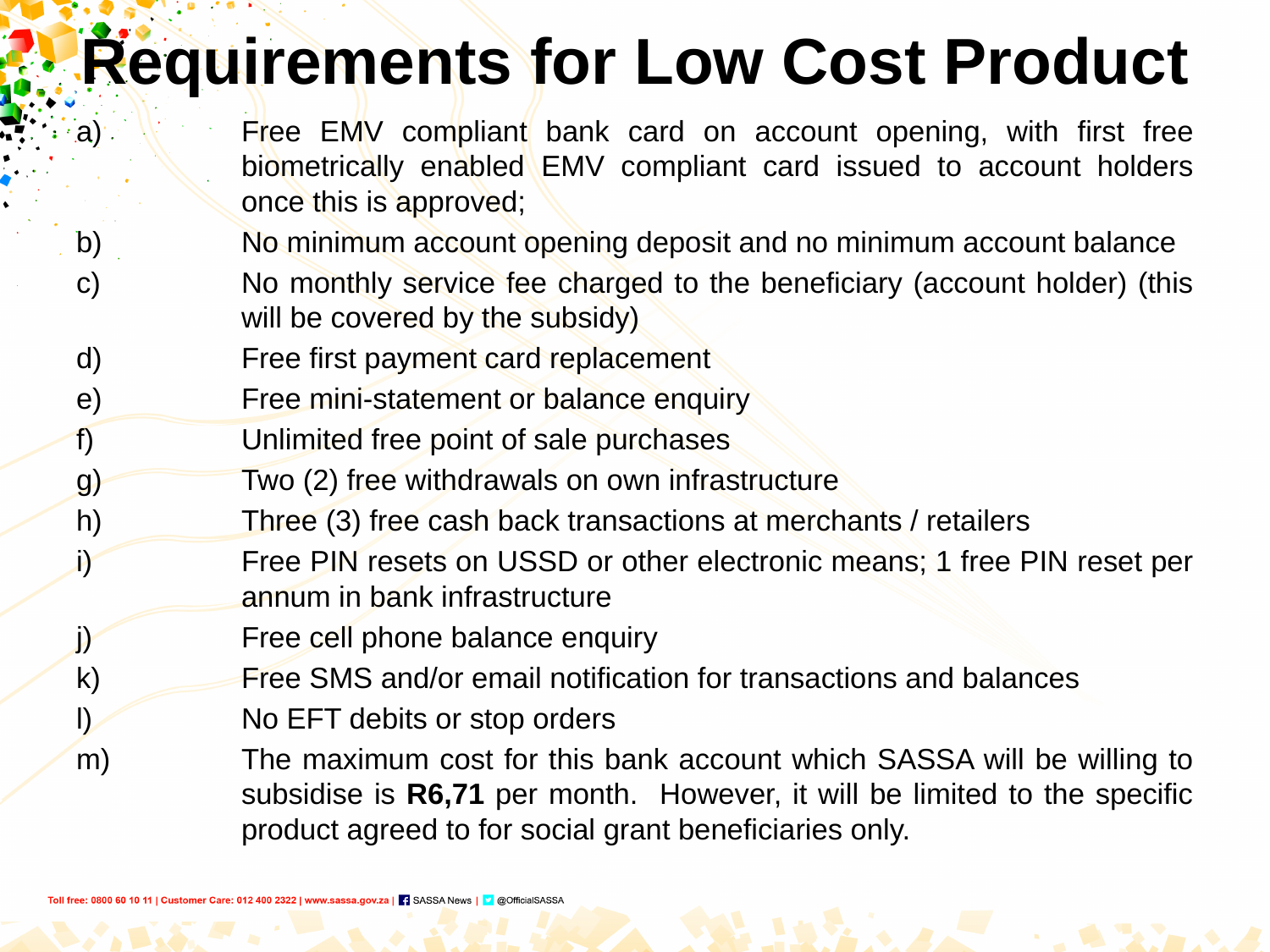

# Requirements for Low Cost Product
Free EMV compliant bank card on account opening, with first free biometrically enabled EMV compliant card issued to account holders once this is approved;
No minimum account opening deposit and no minimum account balance
No monthly service fee charged to the beneficiary (account holder) (this will be covered by the subsidy)
Free first payment card replacement
Free mini-statement or balance enquiry
Unlimited free point of sale purchases
Two (2) free withdrawals on own infrastructure
Three (3) free cash back transactions at merchants / retailers
Free PIN resets on USSD or other electronic means; 1 free PIN reset per annum in bank infrastructure
Free cell phone balance enquiry
Free SMS and/or email notification for transactions and balances
No EFT debits or stop orders
The maximum cost for this bank account which SASSA will be willing to subsidise is R6,71 per month.  However, it will be limited to the specific product agreed to for social grant beneficiaries only.